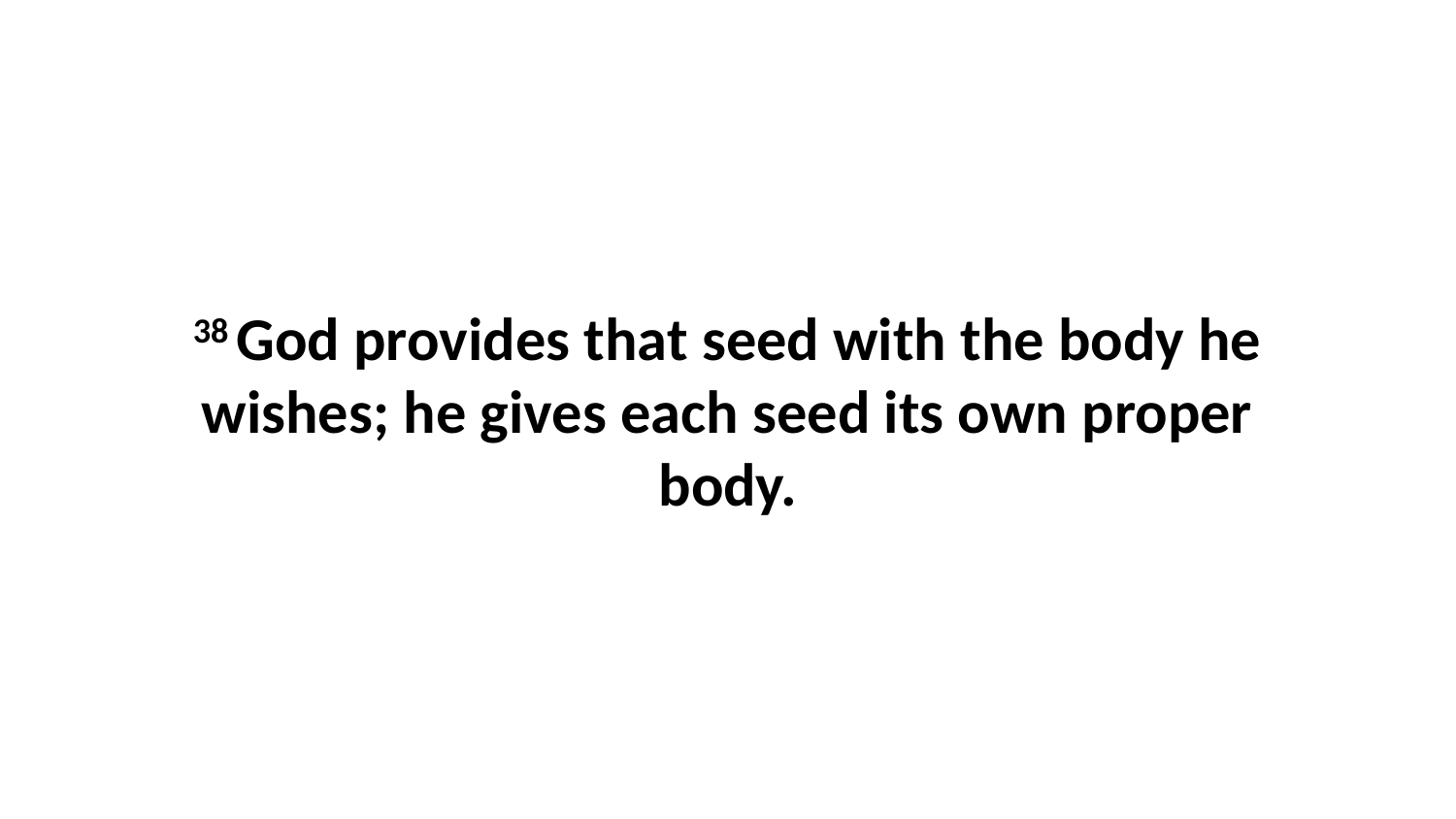

38 God provides that seed with the body he wishes; he gives each seed its own proper body.